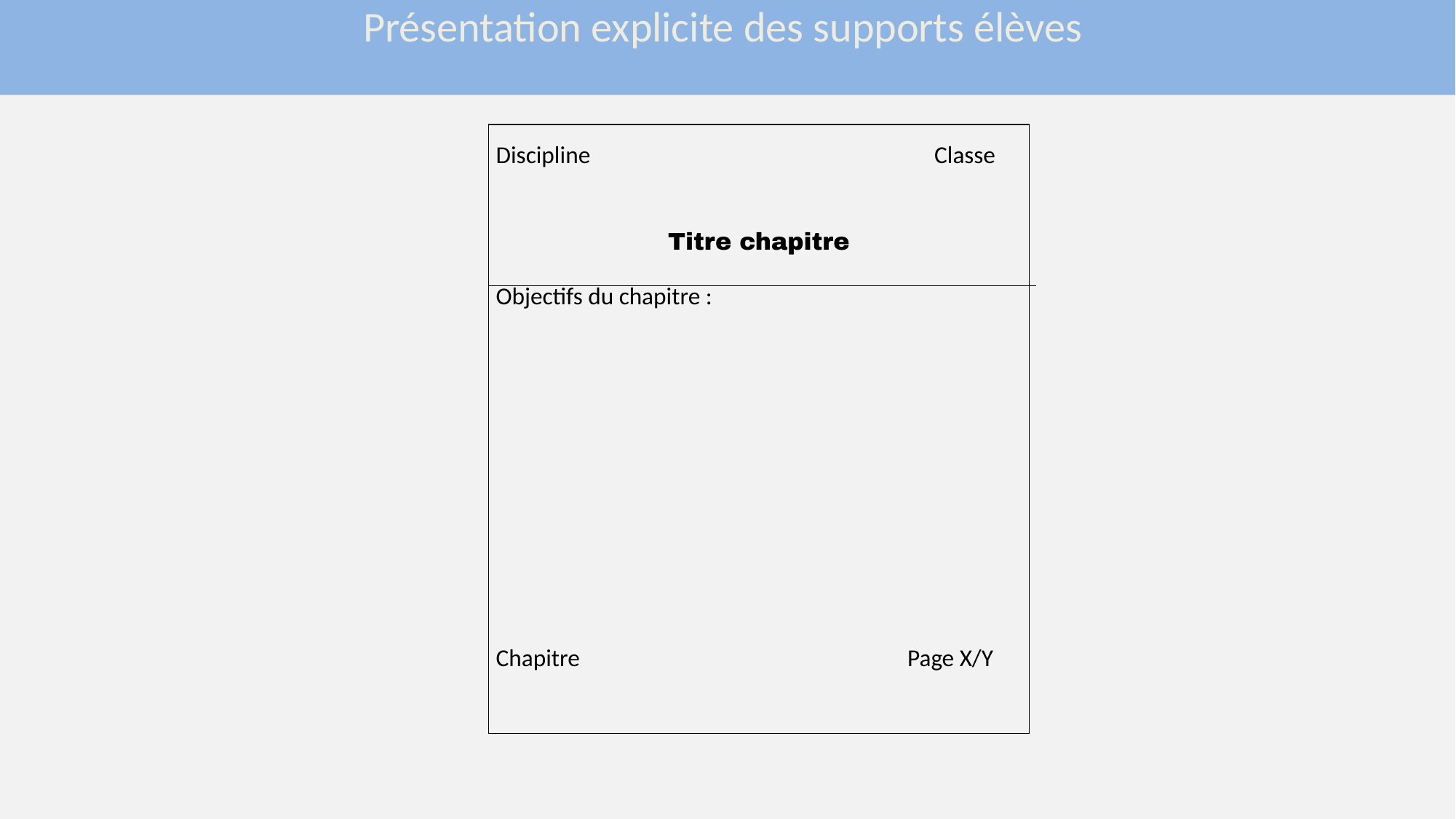

Présentation explicite des supports élèves
| Discipline Classe      Titre chapitre Objectifs du chapitre :                 Chapitre Page X/Y |
| --- |